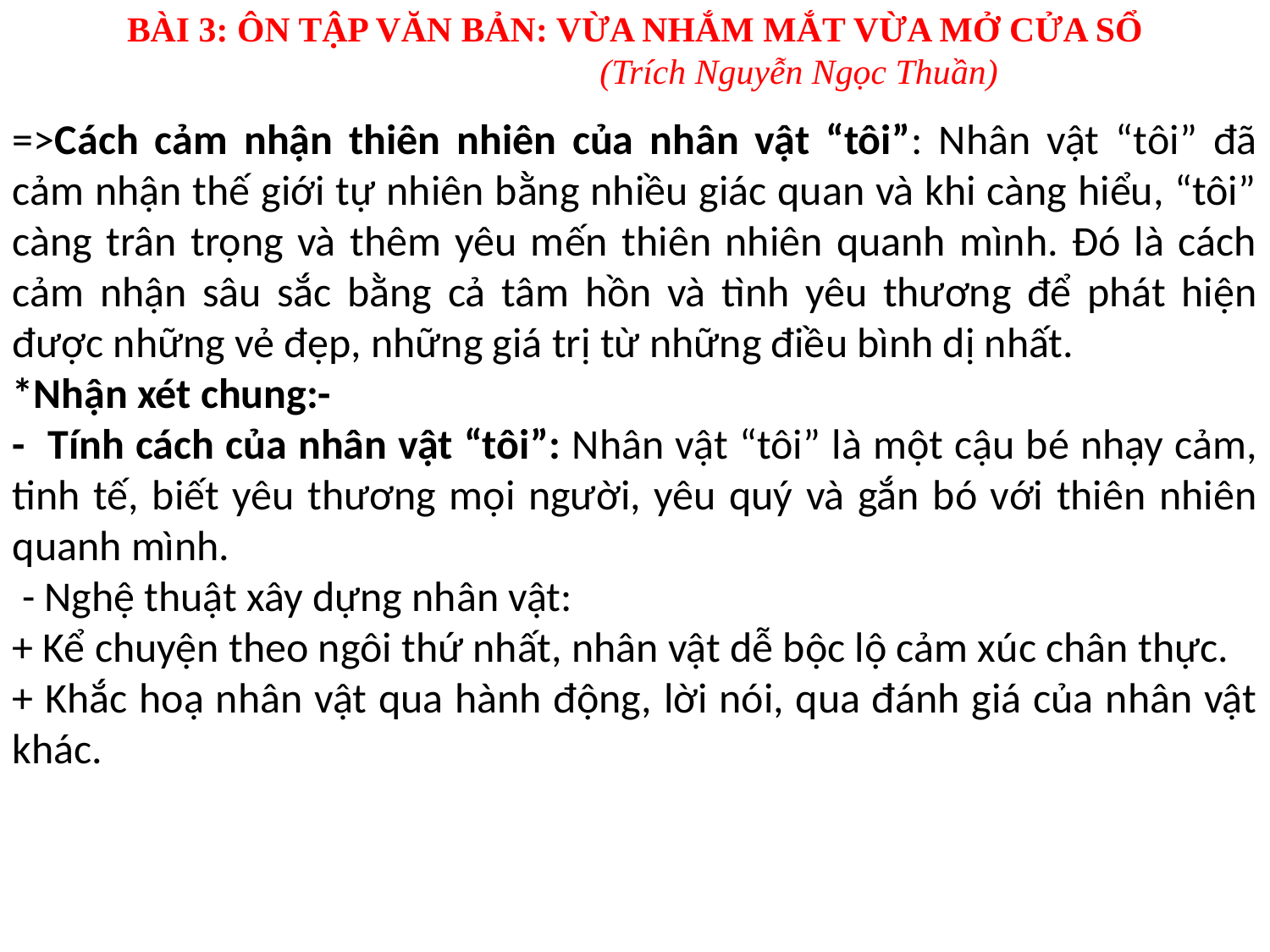

BÀI 3: ÔN TẬP VĂN BẢN: VỪA NHẮM MẮT VỪA MỞ CỬA SỔ
                                     (Trích Nguyễn Ngọc Thuần)

=>Cách cảm nhận thiên nhiên của nhân vật “tôi”: Nhân vật “tôi” đã cảm nhận thế giới tự nhiên bằng nhiều giác quan và khi càng hiểu, “tôi” càng trân trọng và thêm yêu mến thiên nhiên quanh mình. Đó là cách cảm nhận sâu sắc bằng cả tâm hồn và tình yêu thương để phát hiện được những vẻ đẹp, những giá trị từ những điều bình dị nhất.
*Nhận xét chung:-
-  Tính cách của nhân vật “tôi”: Nhân vật “tôi” là một cậu bé nhạy cảm, tinh tế, biết yêu thương mọi người, yêu quý và gắn bó với thiên nhiên quanh mình.
 - Nghệ thuật xây dựng nhân vật:
+ Kể chuyện theo ngôi thứ nhất, nhân vật dễ bộc lộ cảm xúc chân thực.
+ Khắc hoạ nhân vật qua hành động, lời nói, qua đánh giá của nhân vật khác.